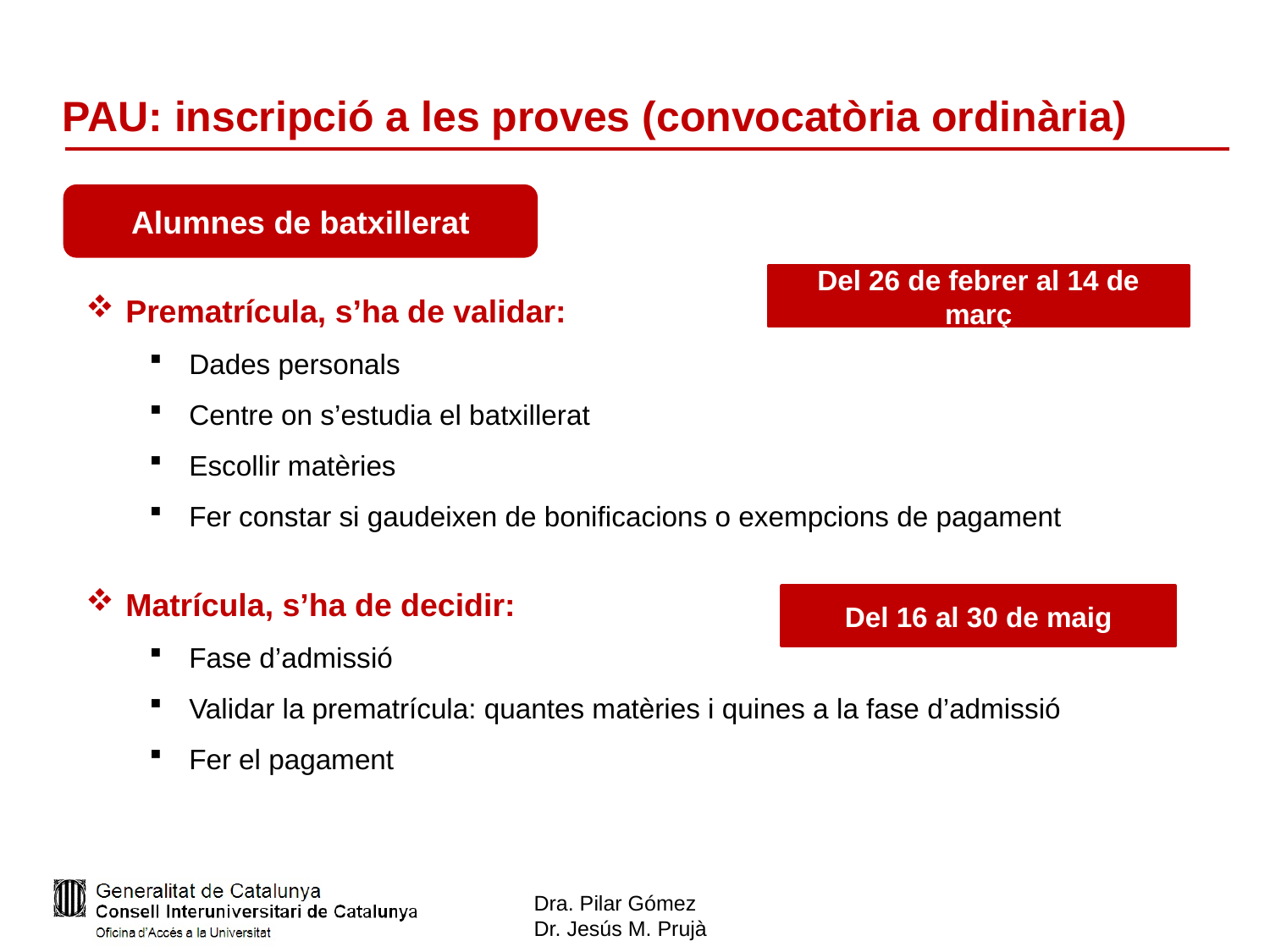

# PAU: inscripció a les proves (convocatòria ordinària)
Alumnes de batxillerat
Prematrícula, s’ha de validar:
Dades personals
Centre on s’estudia el batxillerat
Escollir matèries
Fer constar si gaudeixen de bonificacions o exempcions de pagament

Matrícula, s’ha de decidir:
Fase d’admissió
Validar la prematrícula: quantes matèries i quines a la fase d’admissió
Fer el pagament
Del 26 de febrer al 14 de març
Del 16 al 30 de maig